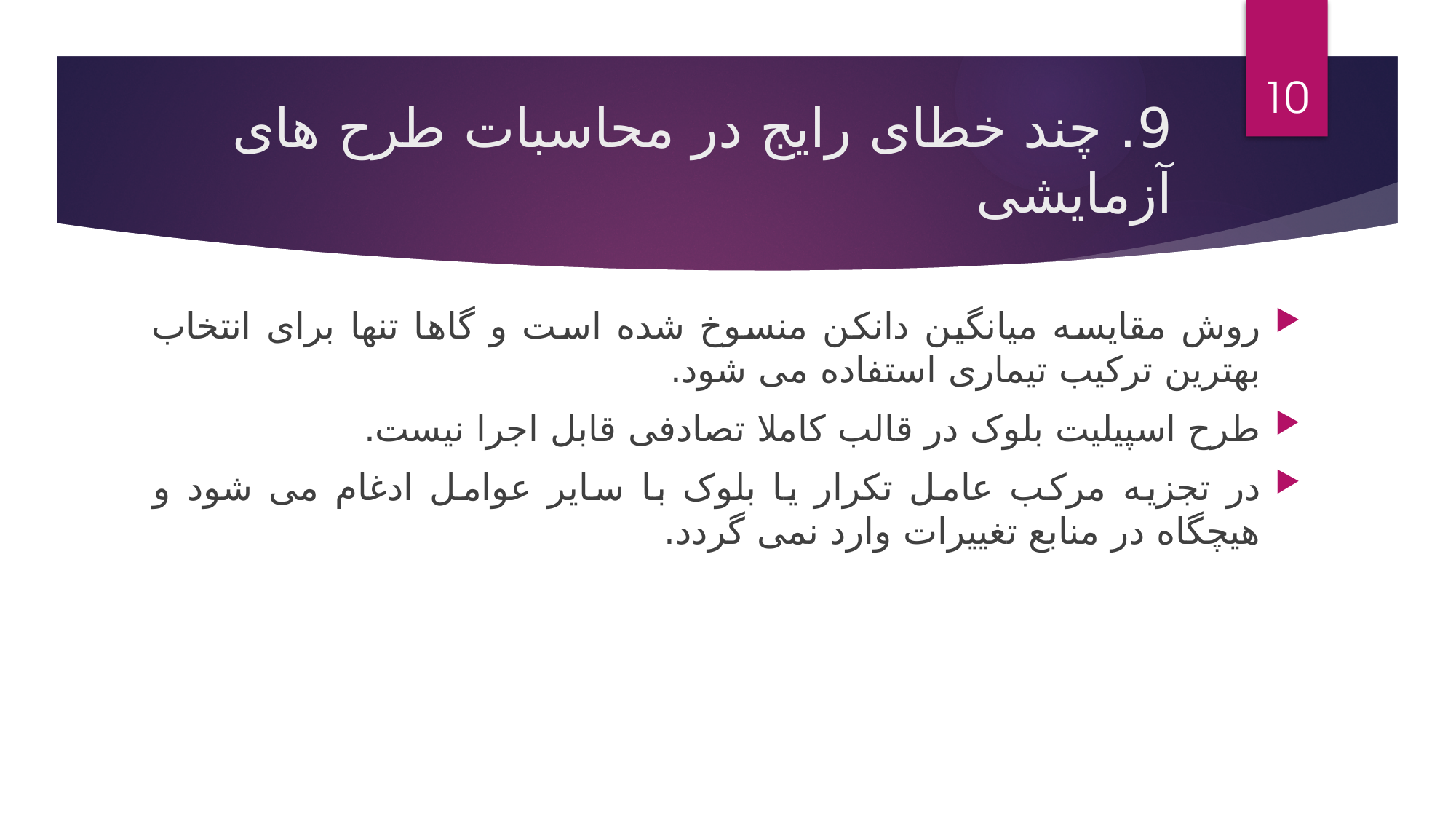

10
# 9. چند خطای رایج در محاسبات طرح های آزمایشی
روش مقایسه میانگین دانکن منسوخ شده است و گاها تنها برای انتخاب بهترین ترکیب تیماری استفاده می شود.
طرح اسپیلیت بلوک در قالب کاملا تصادفی قابل اجرا نیست.
در تجزیه مرکب عامل تکرار یا بلوک با سایر عوامل ادغام می شود و هیچگاه در منابع تغییرات وارد نمی گردد.